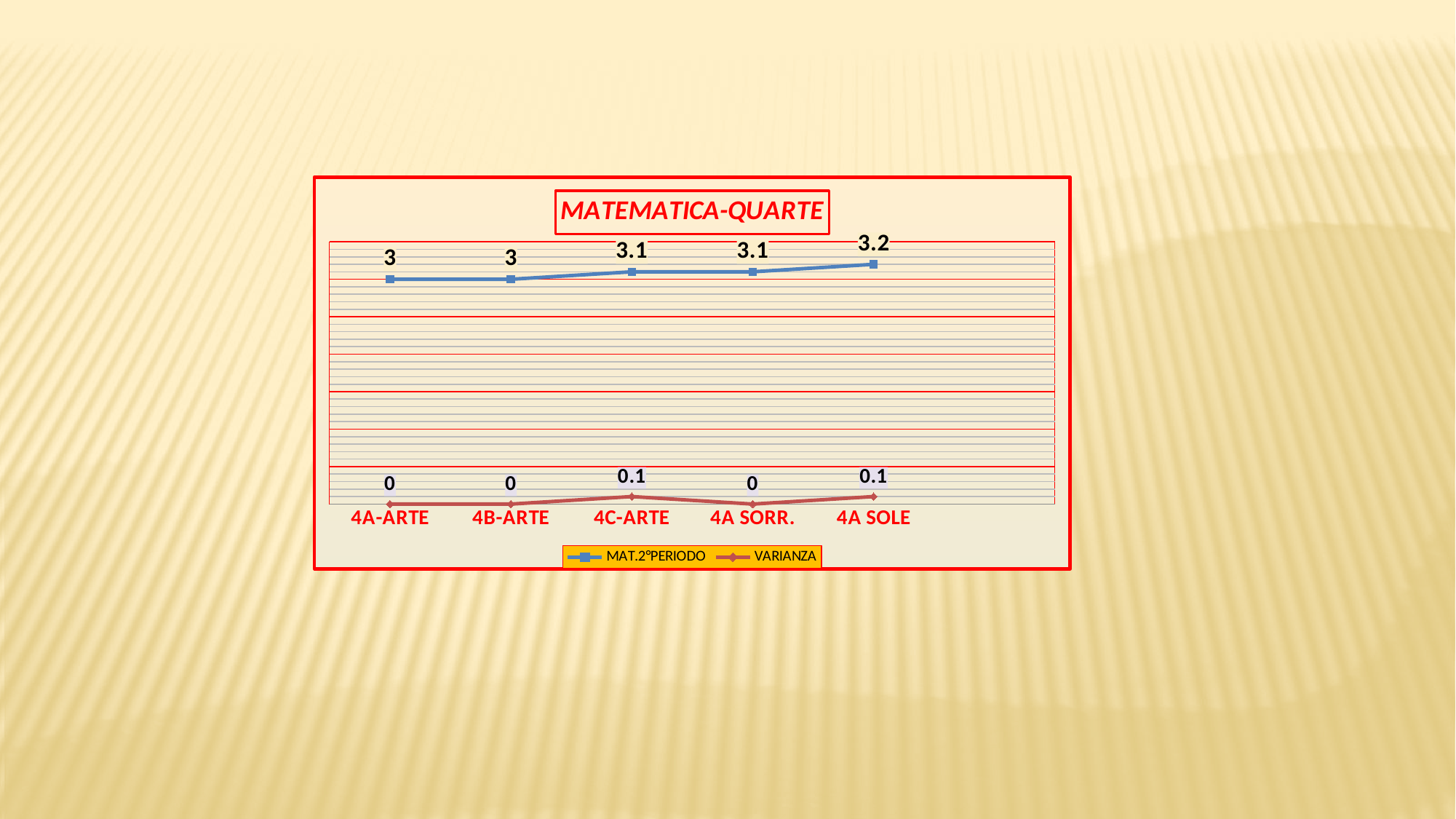

### Chart: MATEMATICA-QUARTE

| Category | MAT.2°PERIODO | VARIANZA |
|---|---|---|
| 4A-ARTE | 3.0 | 0.0 |
| 4B-ARTE | 3.0 | 0.0 |
| 4C-ARTE | 3.1 | 0.1 |
| 4A SORR. | 3.1 | 0.0 |
| 4A SOLE | 3.2 | 0.1 |